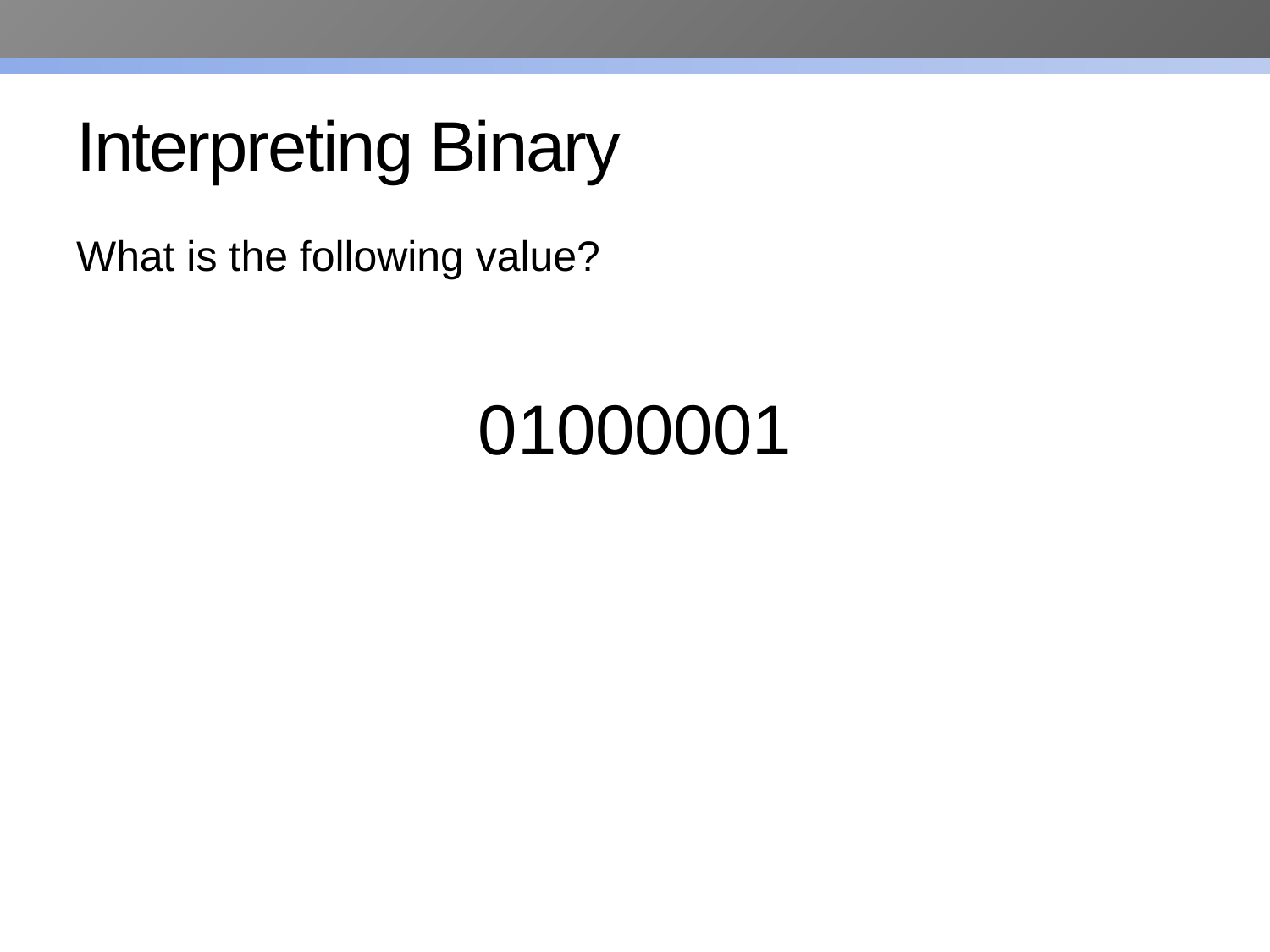

# Interpreting Binary
What is the following value?
01000001